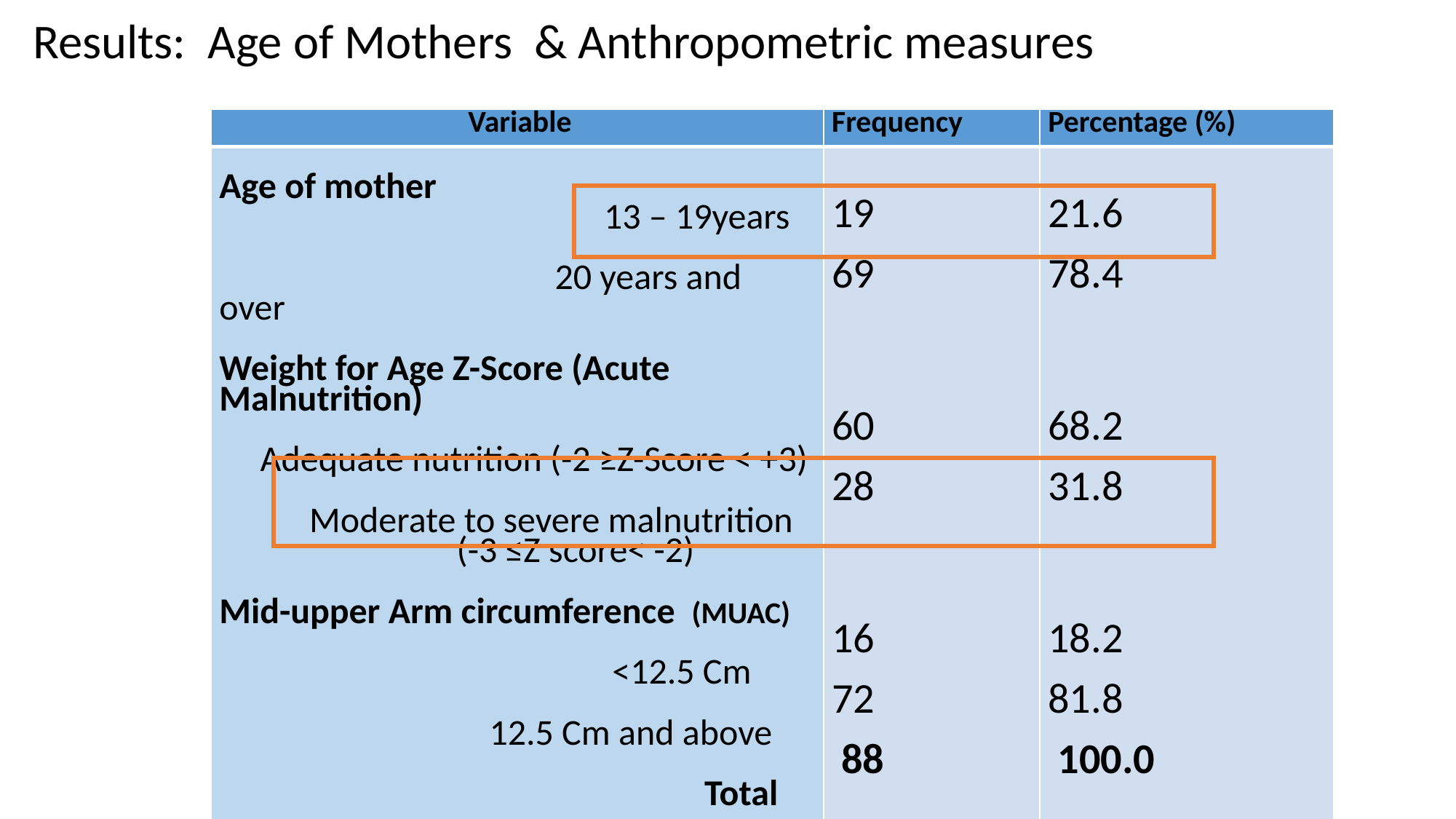

# Results:  Age of Mothers  & Anthropometric measures
| Variable | Frequency | Percentage (%) |
| --- | --- | --- |
| Age of mother 13 – 19years 20 years and over Weight for Age Z-Score (Acute Malnutrition) Adequate nutrition (-2 ≥Z-Score < +3) Moderate to severe malnutrition (-3 ≤Z score< -2)   Mid-upper Arm circumference (MUAC) <12.5 Cm 12.5 Cm and above     Total | 19 69 60 28         16 72    88 | 21.6 78.4 68.2 31.8         18.2 81.8    100.0 |